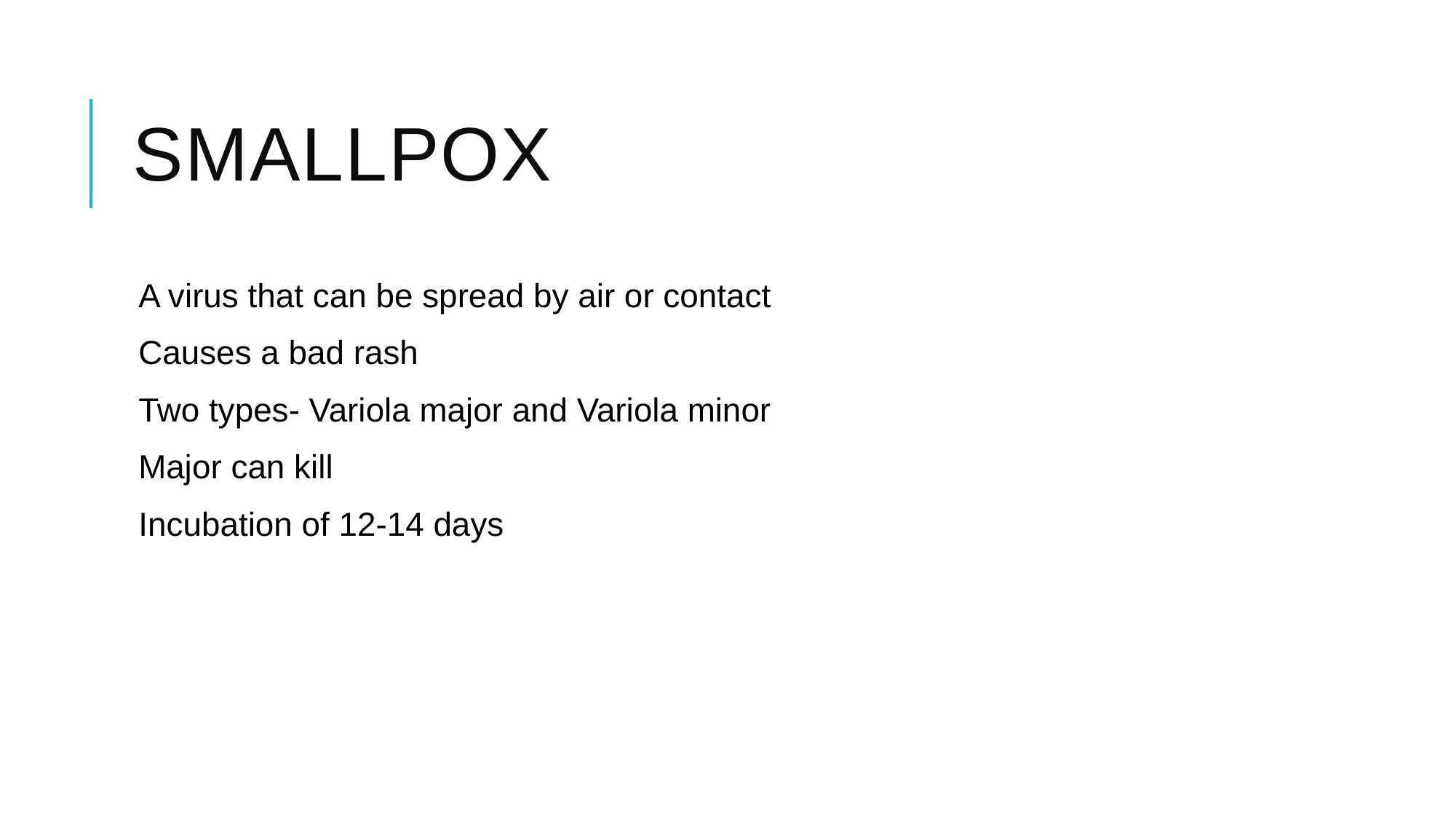

# Smallpox
A virus that can be spread by air or contact
Causes a bad rash
Two types- Variola major and Variola minor
Major can kill
Incubation of 12-14 days